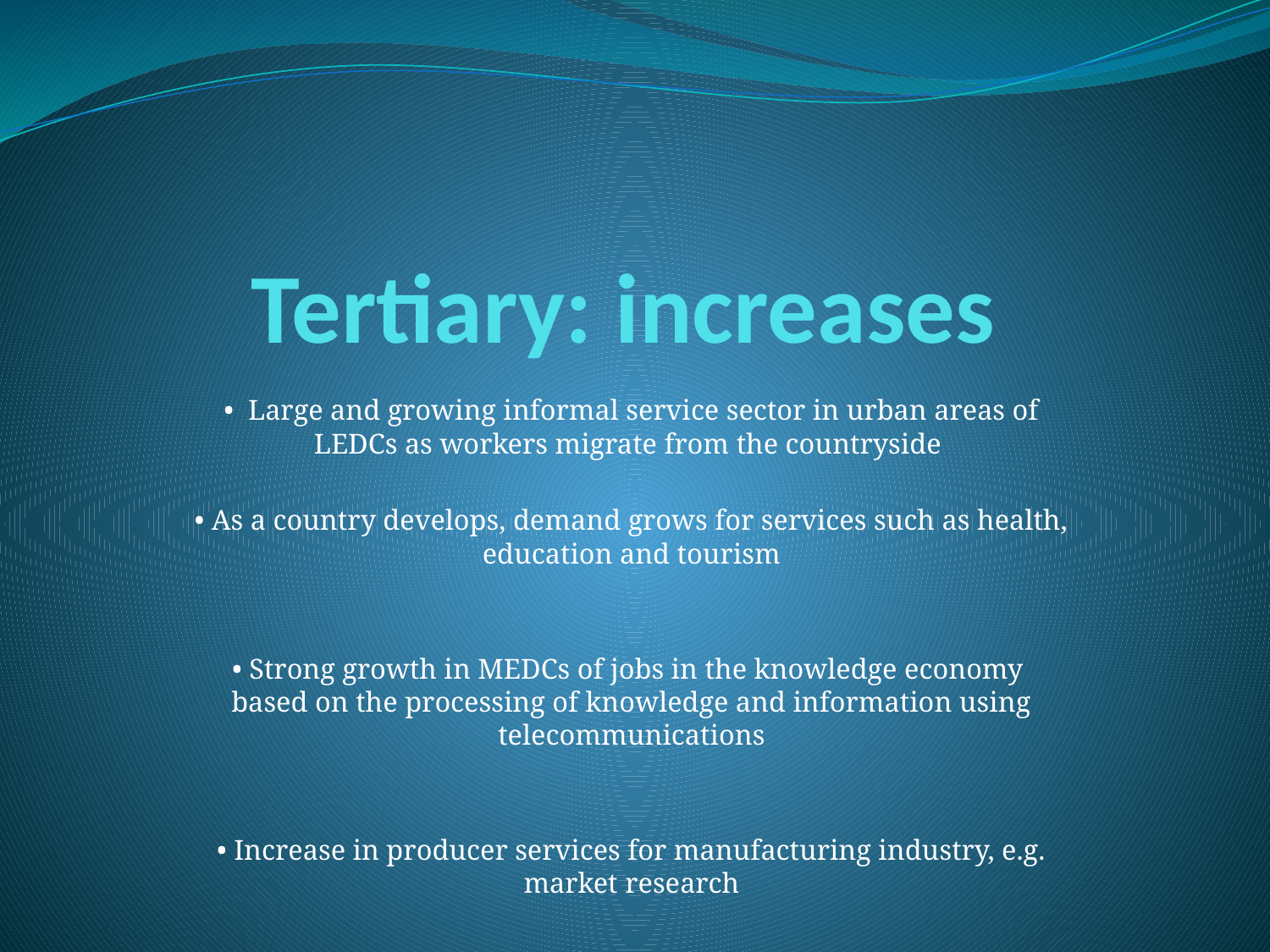

# Tertiary: increases
•  Large and growing informal service sector in urban areas of LEDCs as workers migrate from the countryside

• As a country develops, demand grows for services such as health, education and tourism

• Strong growth in MEDCs of jobs in the knowledge economy  based on the processing of knowledge and information using telecommunications

• Increase in producer services for manufacturing industry, e.g. market research